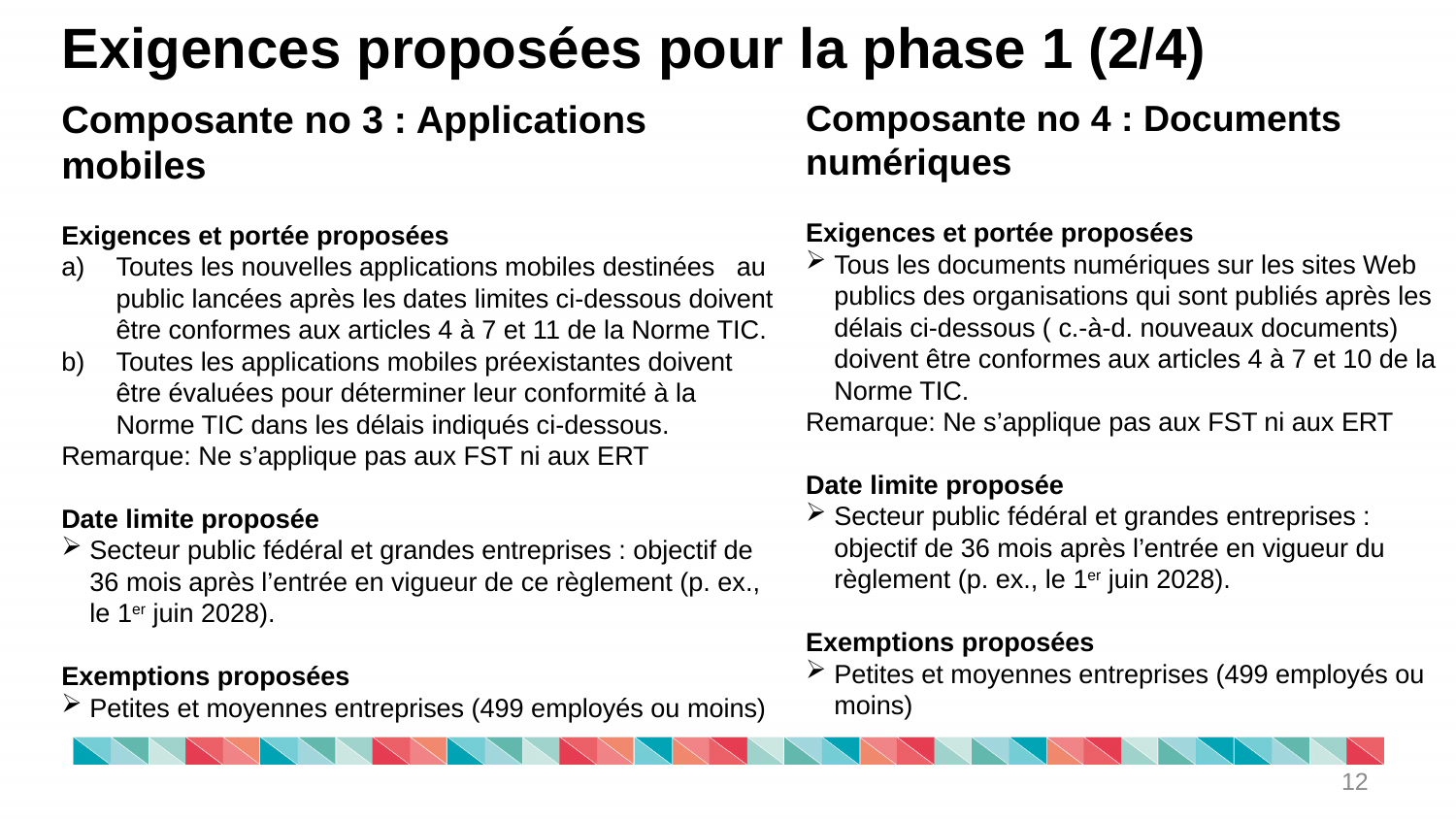

# Exigences proposées pour la phase 1 (2/4)
Composante no 3 : Applications mobiles

Exigences et portée proposées
Toutes les nouvelles applications mobiles destinées   au public lancées après les dates limites ci-dessous doivent être conformes aux articles 4 à 7 et 11 de la Norme TIC.
Toutes les applications mobiles préexistantes doivent être évaluées pour déterminer leur conformité à la Norme TIC dans les délais indiqués ci-dessous.
Remarque: Ne s’applique pas aux FST ni aux ERT

Date limite proposée
Secteur public fédéral et grandes entreprises : objectif de 36 mois après l’entrée en vigueur de ce règlement (p. ex., le 1er juin 2028).

Exemptions proposées
Petites et moyennes entreprises (499 employés ou moins)

Composante no 4 : Documents numériques

Exigences et portée proposées
Tous les documents numériques sur les sites Web publics des organisations qui sont publiés après les délais ci-dessous ( c.-à-d. nouveaux documents) doivent être conformes aux articles 4 à 7 et 10 de la Norme TIC.
Remarque: Ne s’applique pas aux FST ni aux ERT

Date limite proposée
Secteur public fédéral et grandes entreprises : objectif de 36 mois après l’entrée en vigueur du règlement (p. ex., le 1er juin 2028).

Exemptions proposées
Petites et moyennes entreprises (499 employés ou moins)

12